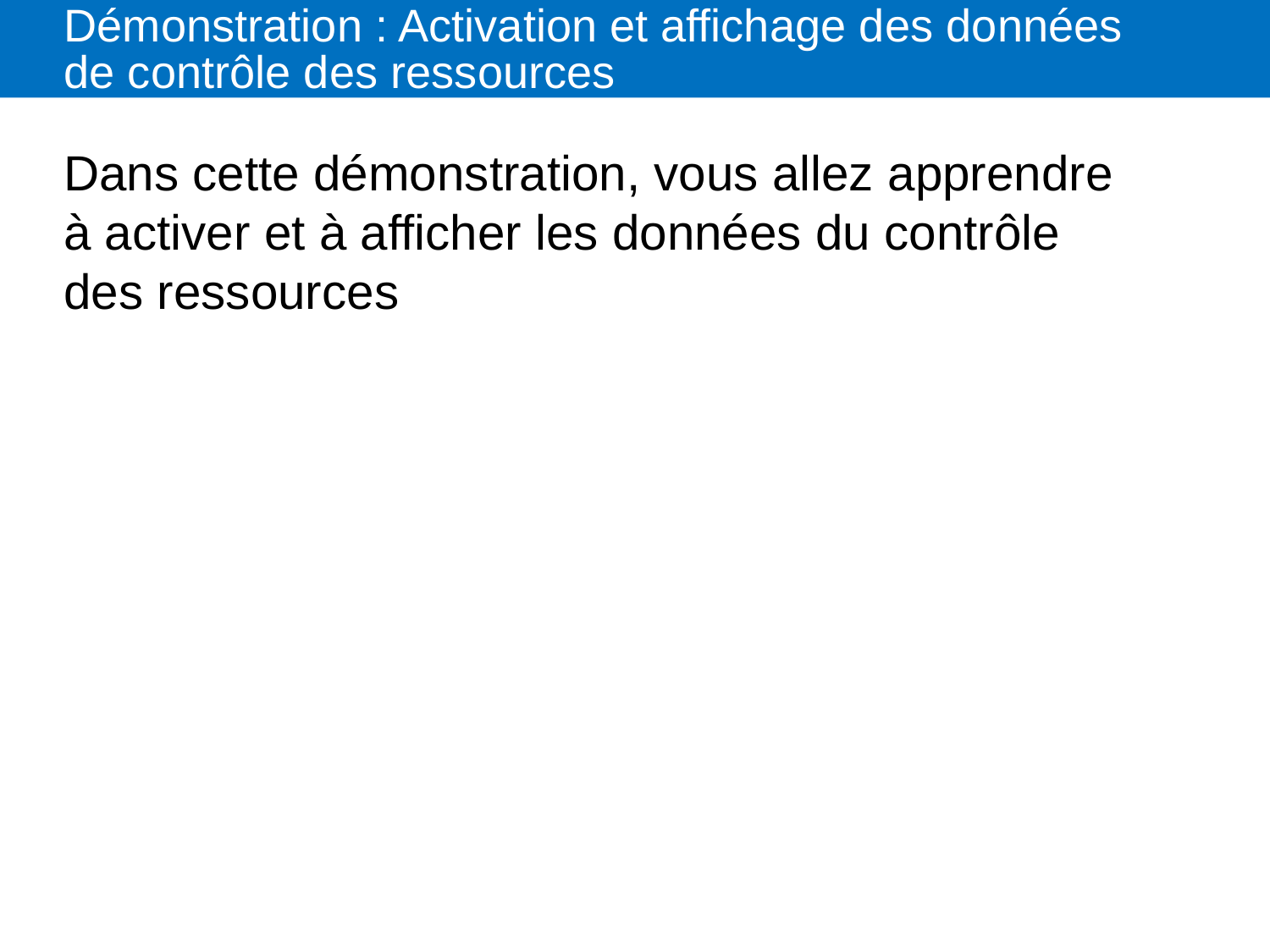

# Démonstration : Activation et affichage des données de contrôle des ressources
Dans cette démonstration, vous allez apprendre à activer et à afficher les données du contrôle des ressources